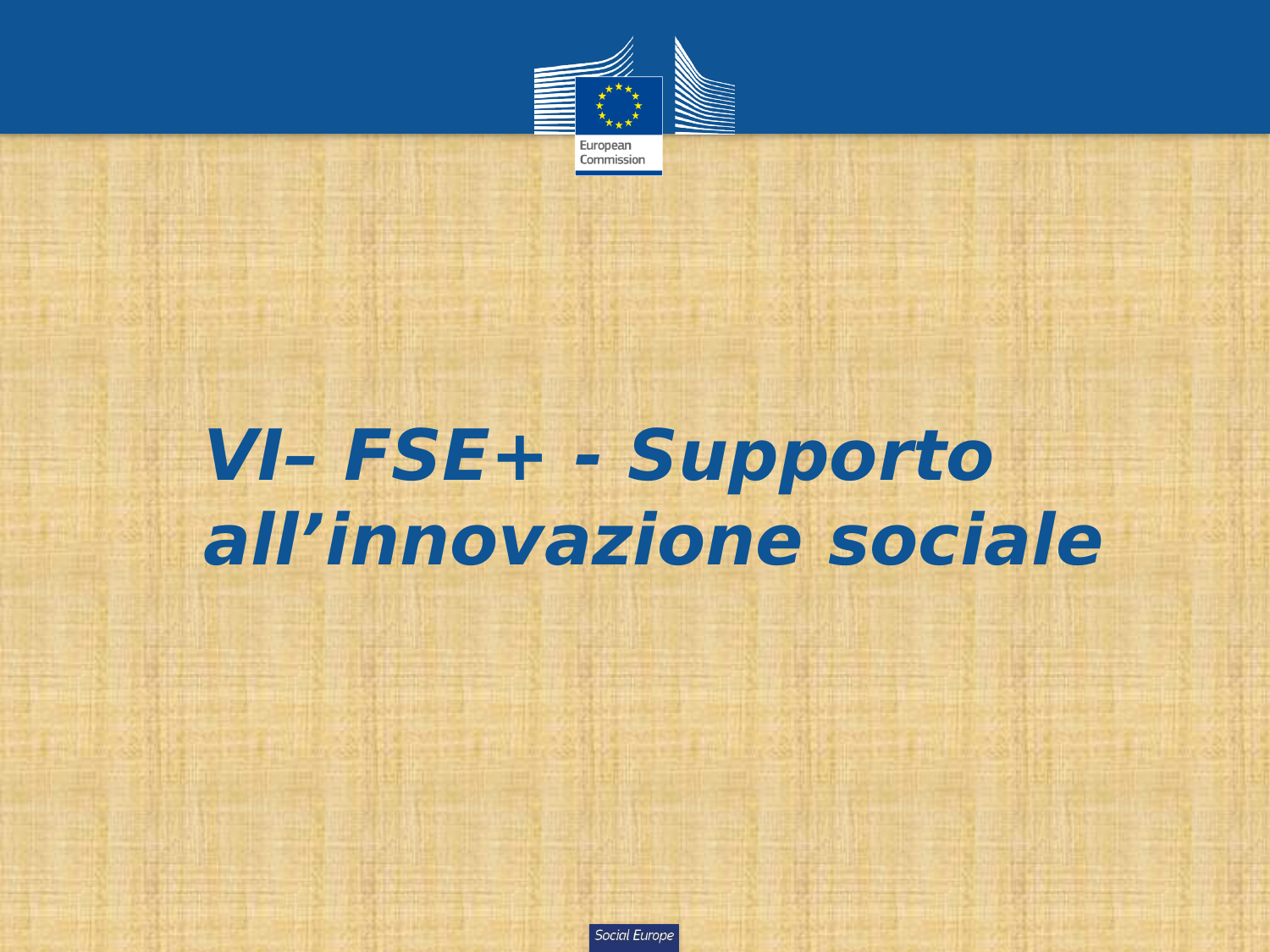

#
VI– FSE+ - Supporto all’innovazione sociale